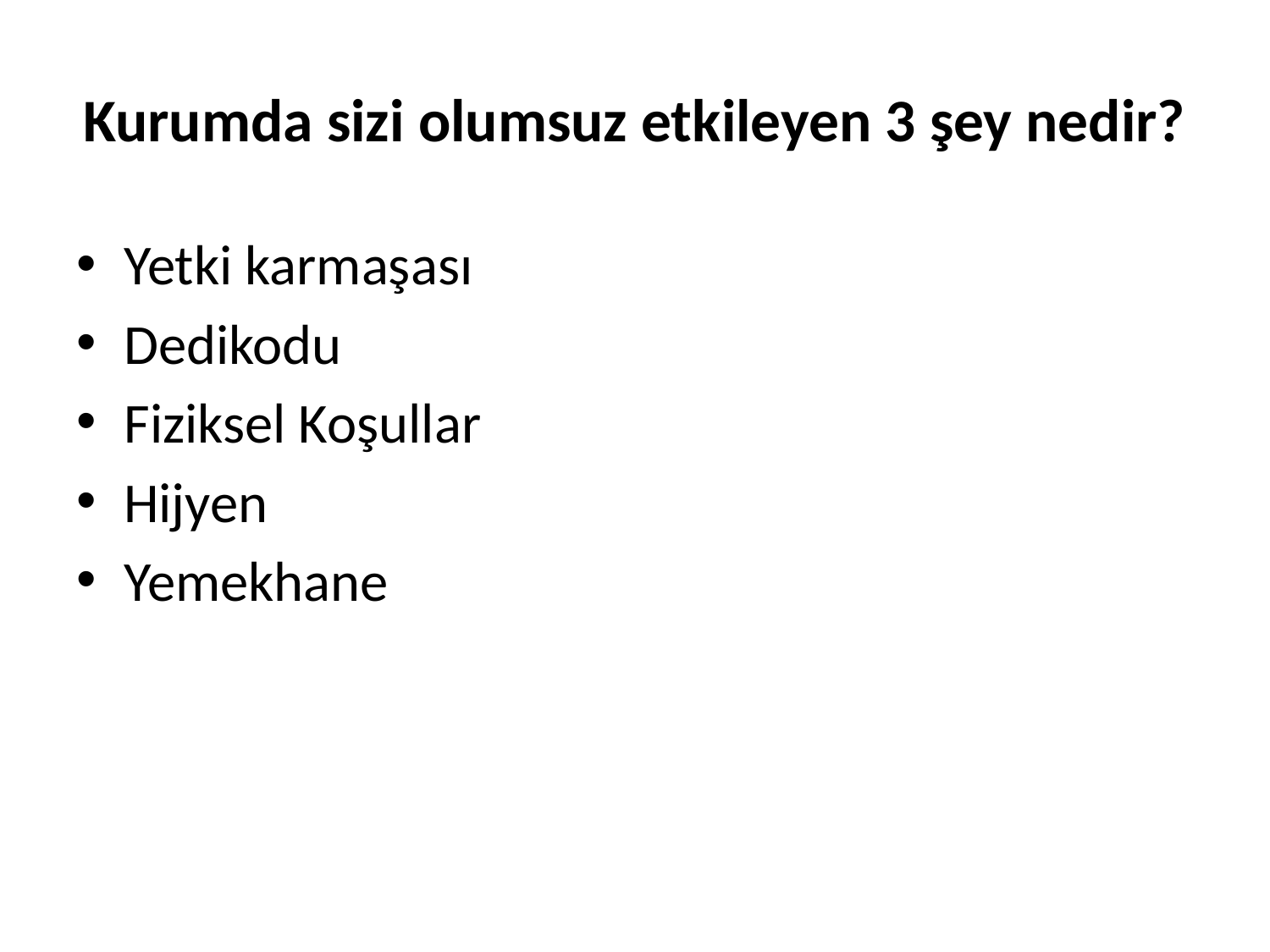

# Kurumda sizi olumsuz etkileyen 3 şey nedir?
Yetki karmaşası
Dedikodu
Fiziksel Koşullar
Hijyen
Yemekhane